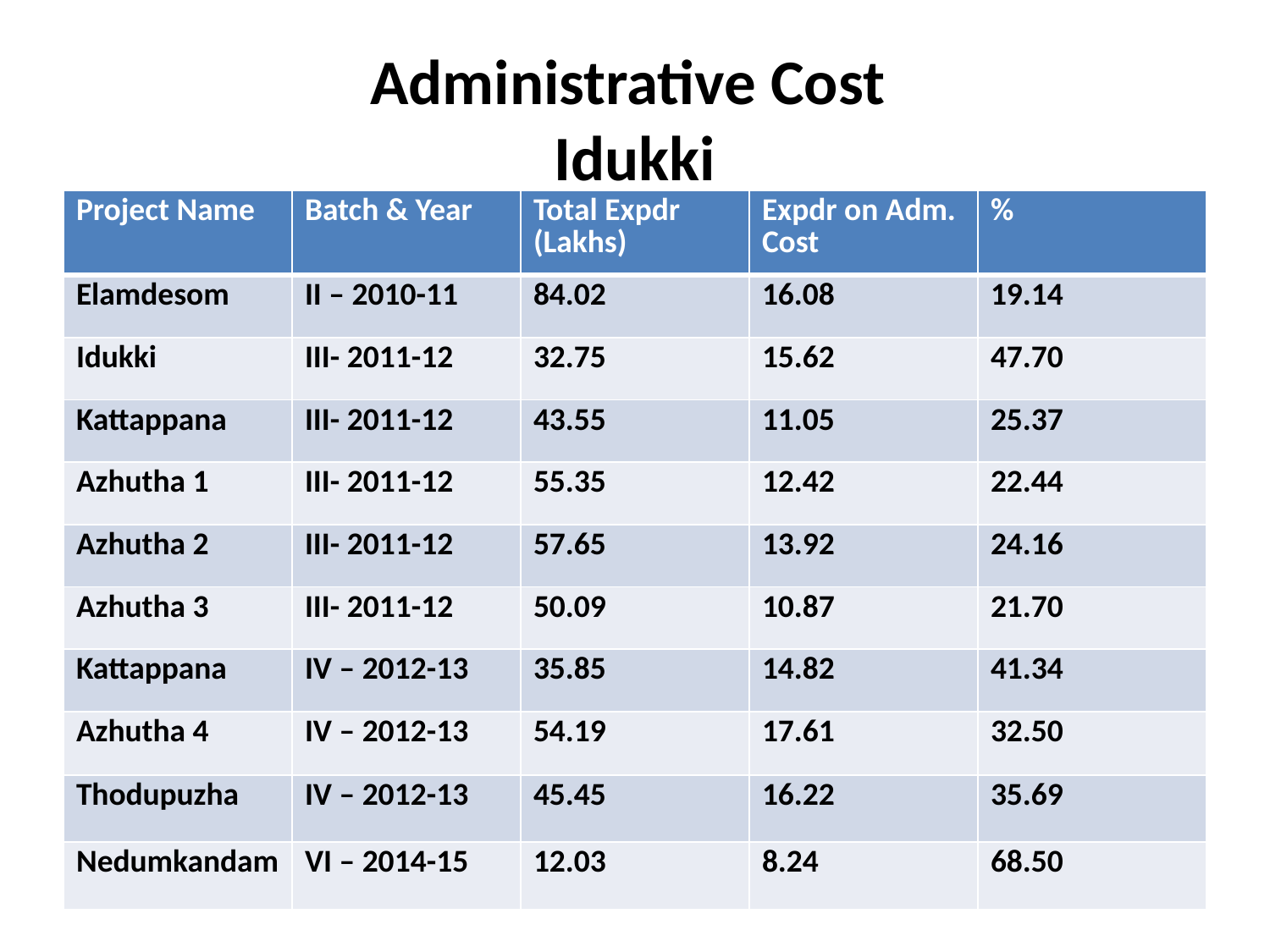

# Administrative Cost Idukki
| Project Name | Batch & Year | Total Expdr (Lakhs) | Expdr on Adm. Cost | % |
| --- | --- | --- | --- | --- |
| Elamdesom | II – 2010-11 | 84.02 | 16.08 | 19.14 |
| Idukki | III- 2011-12 | 32.75 | 15.62 | 47.70 |
| Kattappana | III- 2011-12 | 43.55 | 11.05 | 25.37 |
| Azhutha 1 | III- 2011-12 | 55.35 | 12.42 | 22.44 |
| Azhutha 2 | III- 2011-12 | 57.65 | 13.92 | 24.16 |
| Azhutha 3 | III- 2011-12 | 50.09 | 10.87 | 21.70 |
| Kattappana | IV – 2012-13 | 35.85 | 14.82 | 41.34 |
| Azhutha 4 | IV – 2012-13 | 54.19 | 17.61 | 32.50 |
| Thodupuzha | IV – 2012-13 | 45.45 | 16.22 | 35.69 |
| Nedumkandam | VI – 2014-15 | 12.03 | 8.24 | 68.50 |